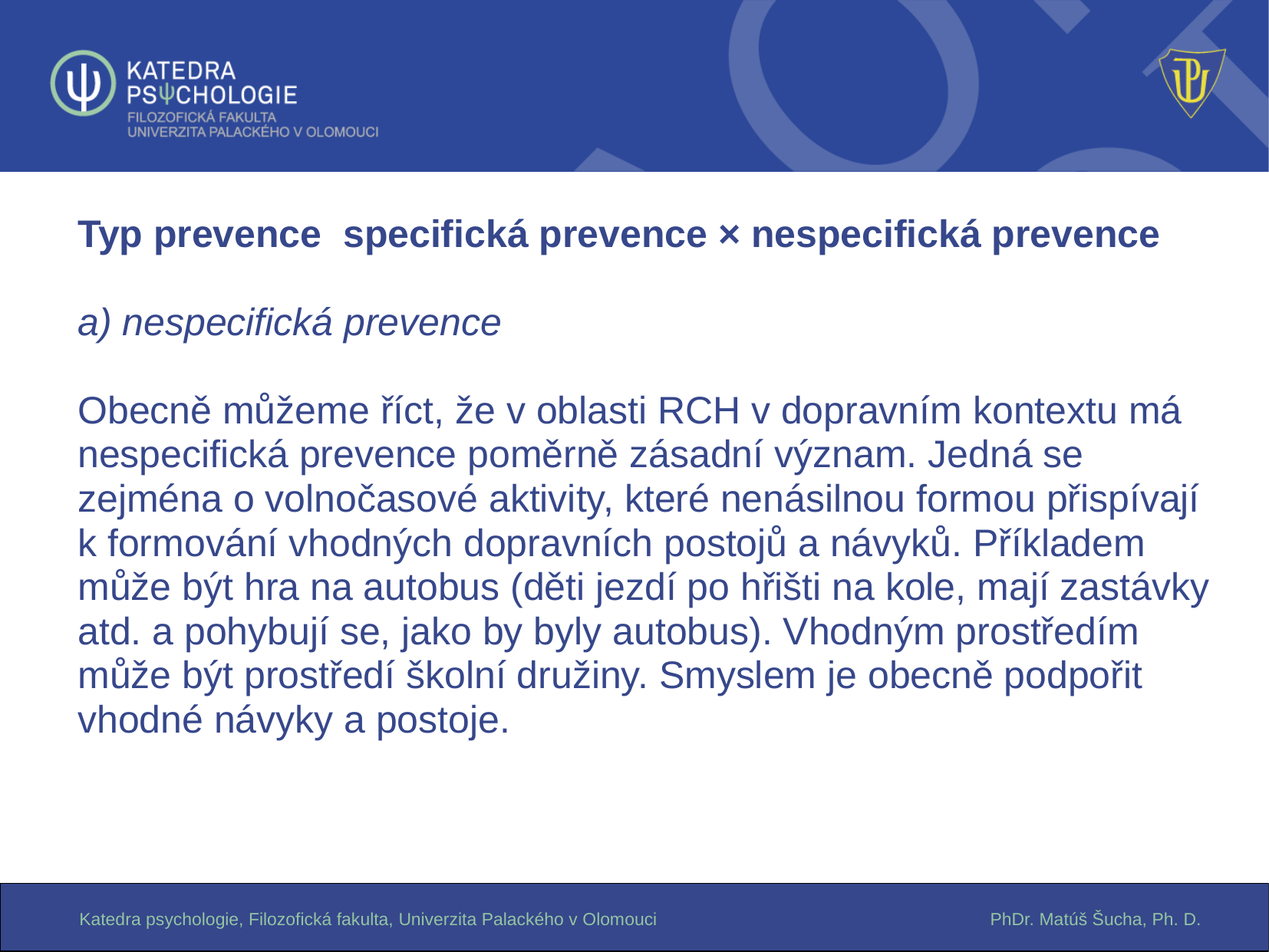

# Typ prevence  specifická prevence × nespecifická prevence   a) nespecifická prevence Obecně můžeme říct, že v oblasti RCH v dopravním kontextu má nespecifická prevence poměrně zásadní význam. Jedná se zejména o volnočasové aktivity, které nenásilnou formou přispívají k formování vhodných dopravních postojů a návyků. Příkladem může být hra na autobus (děti jezdí po hřišti na kole, mají zastávky atd. a pohybují se, jako by byly autobus). Vhodným prostředím může být prostředí školní družiny. Smyslem je obecně podpořit vhodné návyky a postoje.